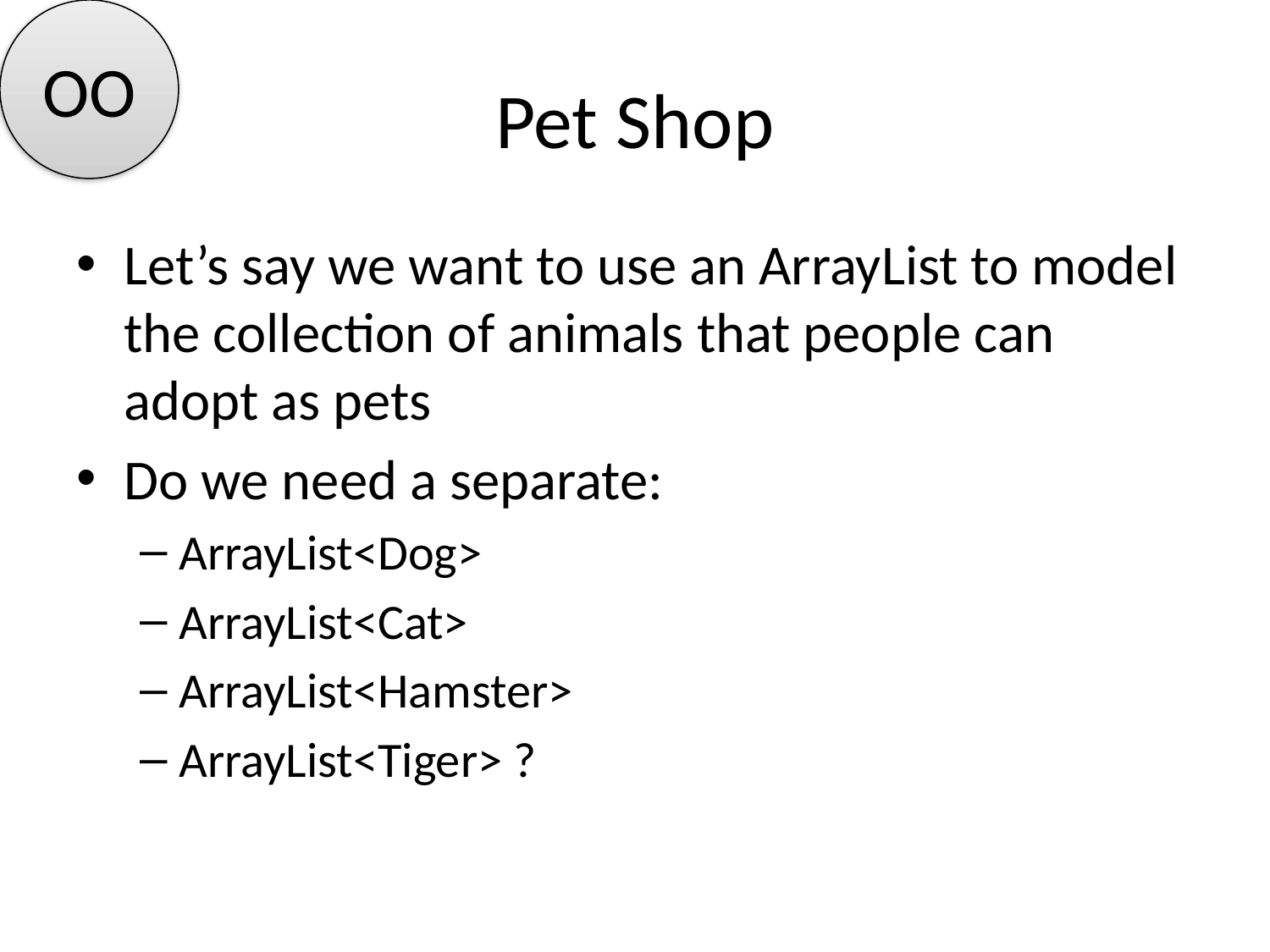

OO
# Pet Shop
Let’s say we want to use an ArrayList to model the collection of animals that people can adopt as pets
Do we need a separate:
ArrayList<Dog>
ArrayList<Cat>
ArrayList<Hamster>
ArrayList<Tiger> ?